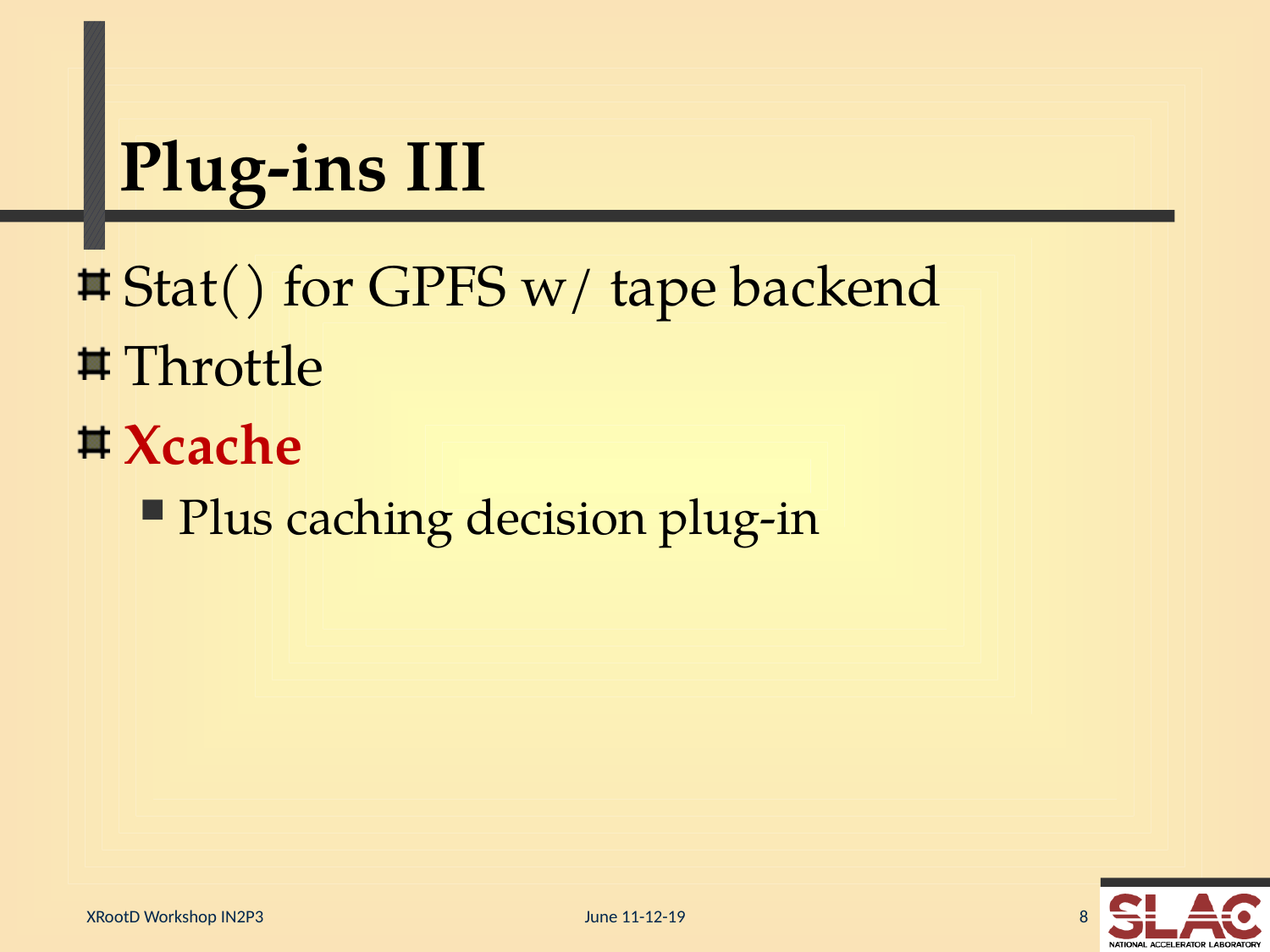

# Plug-ins III
Stat() for GPFS w/ tape backend
Throttle
Xcache
Plus caching decision plug-in